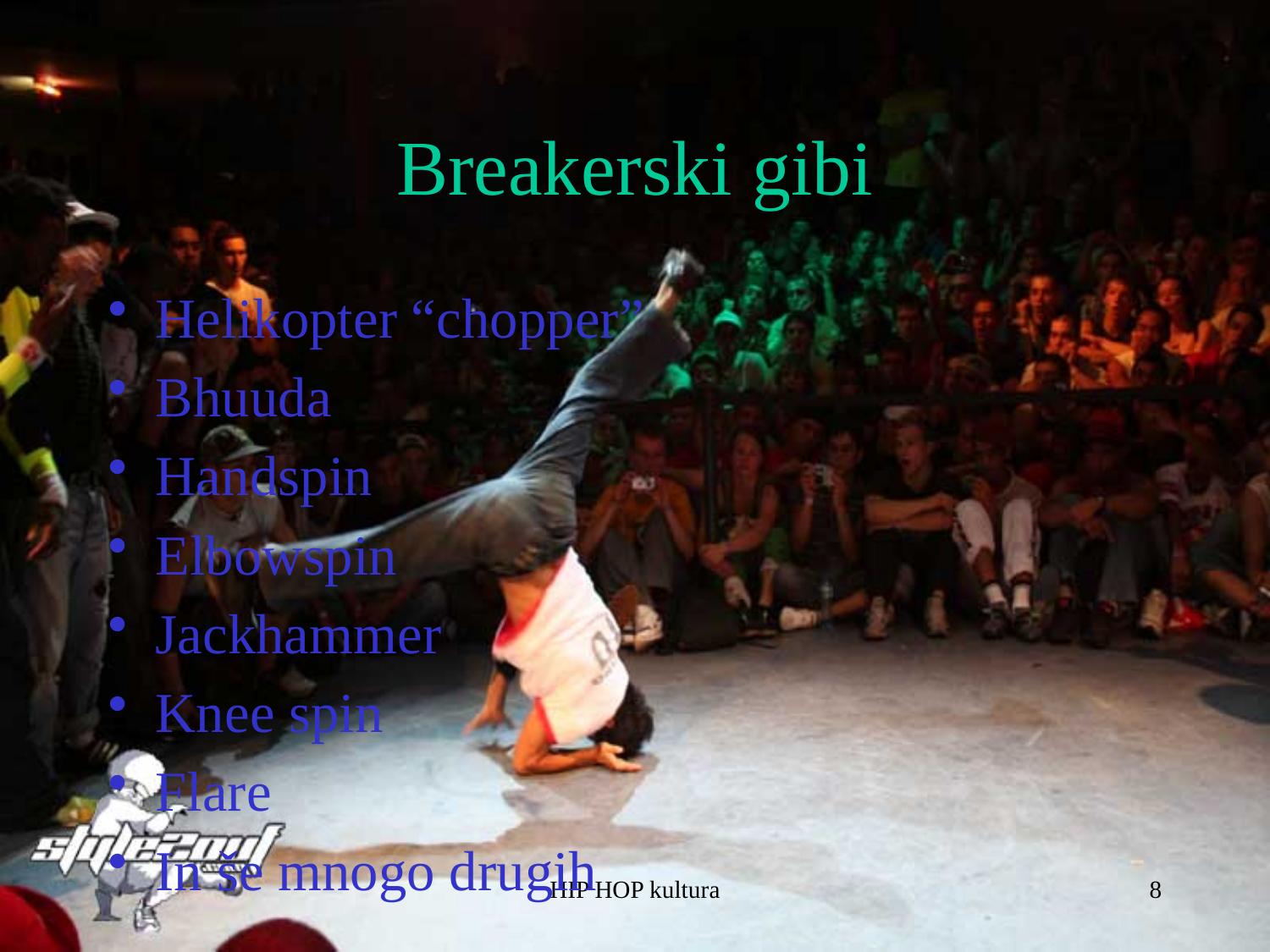

# Breakerski gibi
Helikopter “chopper”
Bhuuda
Handspin
Elbowspin
Jackhammer
Knee spin
Flare
In še mnogo drugih
HIP HOP kultura
8